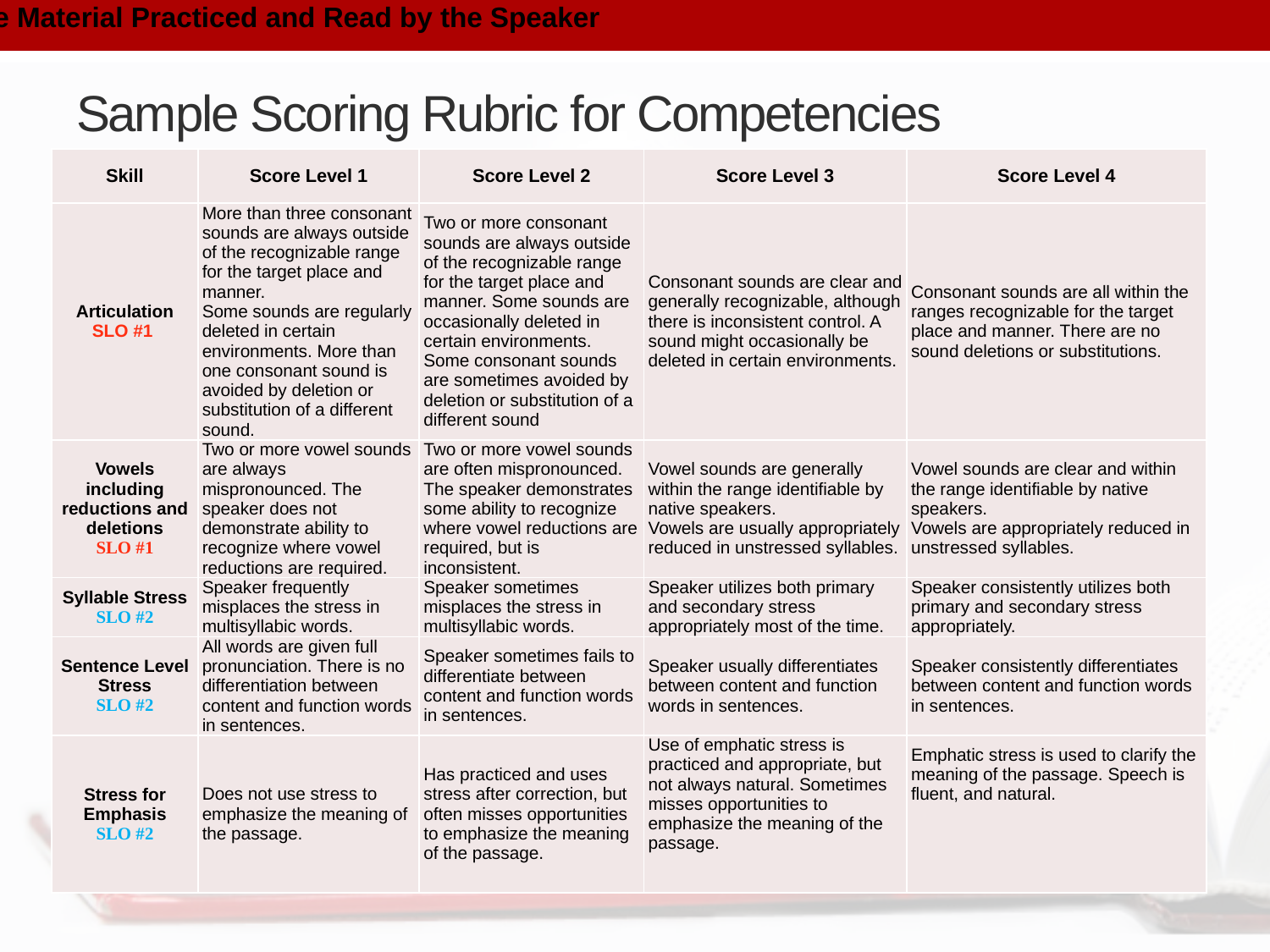

Pronunciation Evaluation Criteria – To Evaluate Material Practiced and Read by the Speaker

# Sample Scoring Rubric for Competencies
| Skill | Score Level 1 | Score Level 2 | Score Level 3 | Score Level 4 |
| --- | --- | --- | --- | --- |
| Articulation SLO #1 | More than three consonant sounds are always outside of the recognizable range for the target place and manner. Some sounds are regularly deleted in certain environments. More than one consonant sound is avoided by deletion or substitution of a different sound. | Two or more consonant sounds are always outside of the recognizable range for the target place and manner. Some sounds are occasionally deleted in certain environments. Some consonant sounds are sometimes avoided by deletion or substitution of a different sound | Consonant sounds are clear and generally recognizable, although there is inconsistent control. A sound might occasionally be deleted in certain environments. | Consonant sounds are all within the ranges recognizable for the target place and manner. There are no sound deletions or substitutions. |
| Vowels including reductions and deletions SLO #1 | Two or more vowel sounds are always mispronounced. The speaker does not demonstrate ability to recognize where vowel reductions are required. | Two or more vowel sounds are often mispronounced. The speaker demonstrates some ability to recognize where vowel reductions are required, but is inconsistent. | Vowel sounds are generally within the range identifiable by native speakers. Vowels are usually appropriately reduced in unstressed syllables. | Vowel sounds are clear and within the range identifiable by native speakers. Vowels are appropriately reduced in unstressed syllables. |
| Syllable Stress SLO #2 | Speaker frequently misplaces the stress in multisyllabic words. | Speaker sometimes misplaces the stress in multisyllabic words. | Speaker utilizes both primary and secondary stress appropriately most of the time. | Speaker consistently utilizes both primary and secondary stress appropriately. |
| Sentence Level Stress SLO #2 | All words are given full pronunciation. There is no differentiation between content and function words in sentences. | Speaker sometimes fails to differentiate between content and function words in sentences. | Speaker usually differentiates between content and function words in sentences. | Speaker consistently differentiates between content and function words in sentences. |
| Stress for Emphasis SLO #2 | Does not use stress to emphasize the meaning of the passage. | Has practiced and uses stress after correction, but often misses opportunities to emphasize the meaning of the passage. | Use of emphatic stress is practiced and appropriate, but not always natural. Sometimes misses opportunities to emphasize the meaning of the passage. | Emphatic stress is used to clarify the meaning of the passage. Speech is fluent, and natural. |